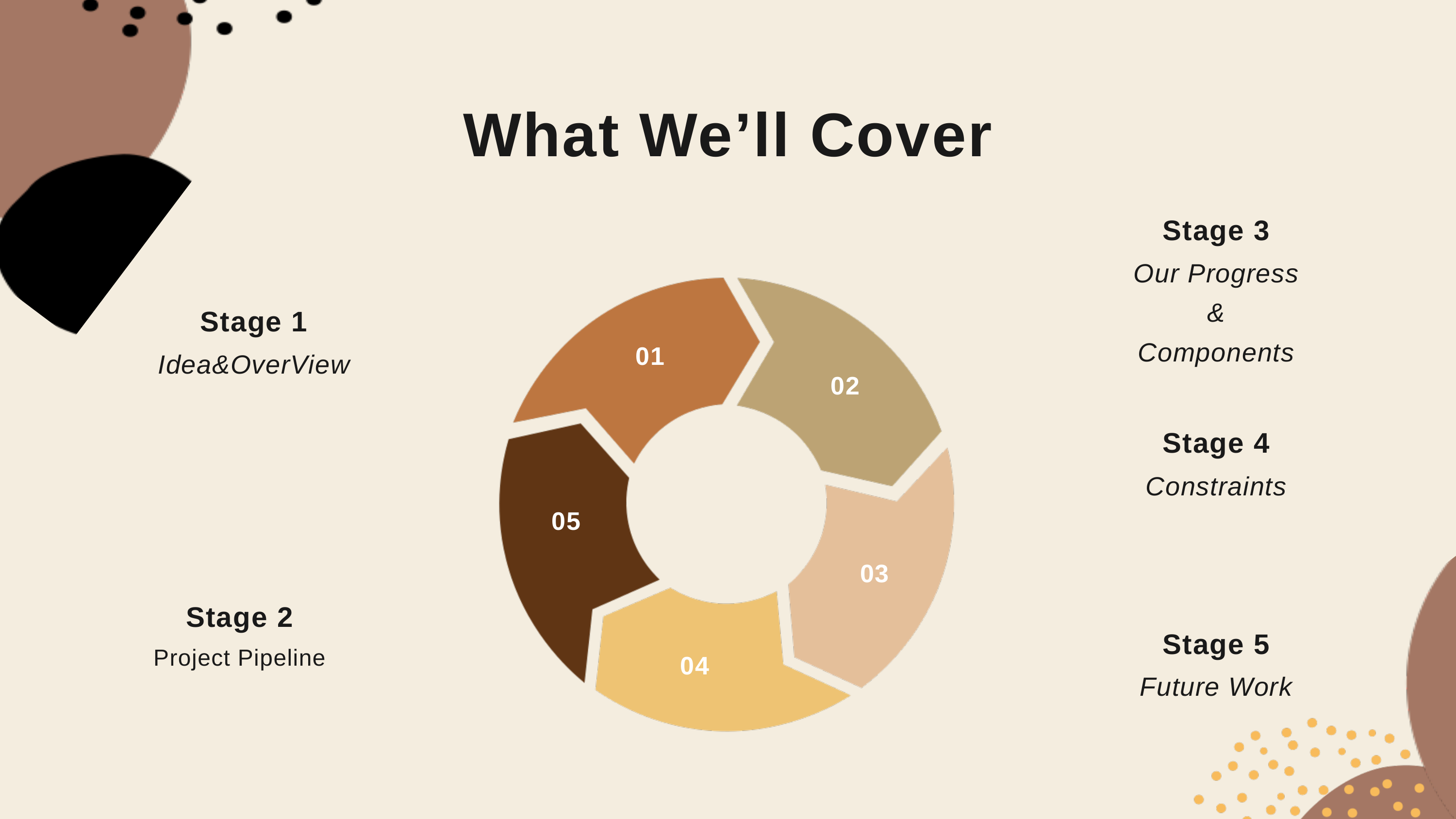

What We’ll Cover
Stage 3
Our Progress
&
Components

Stage 1
01
Idea&OverView
02
Stage 4
Constraints

05
03
Stage 2
Stage 5
Project Pipeline
04
Future Work